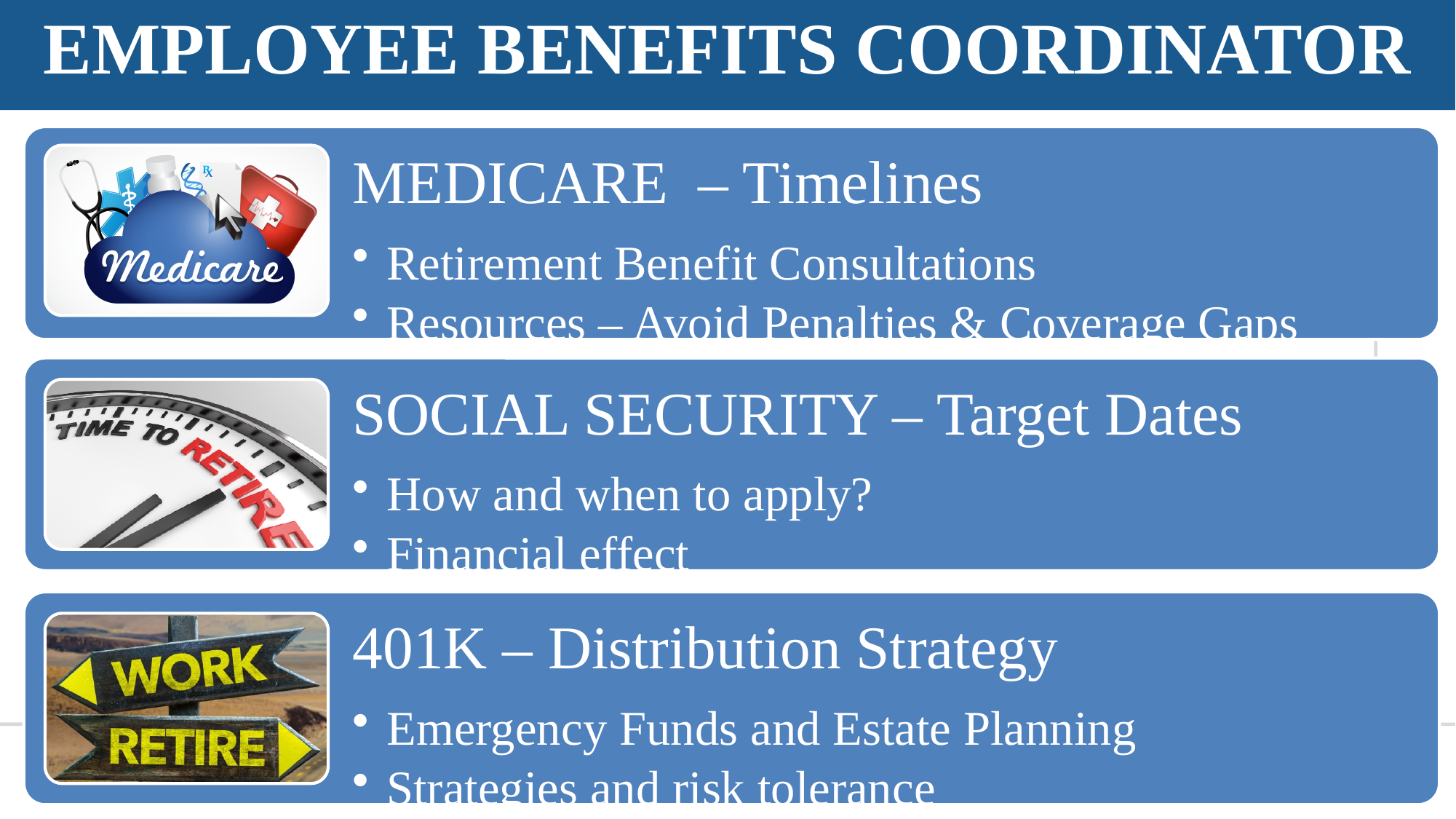

EMPLOYEE BENEFITS COORDINATOR
MEDICARE  – Timelines
Retirement Benefit Consultations
Resources – Avoid Penalties & Coverage Gaps
SOCIAL SECURITY – Target Dates
How and when to apply?
Financial effect
401K – Distribution Strategy
Emergency Funds and Estate Planning
Strategies and risk tolerance